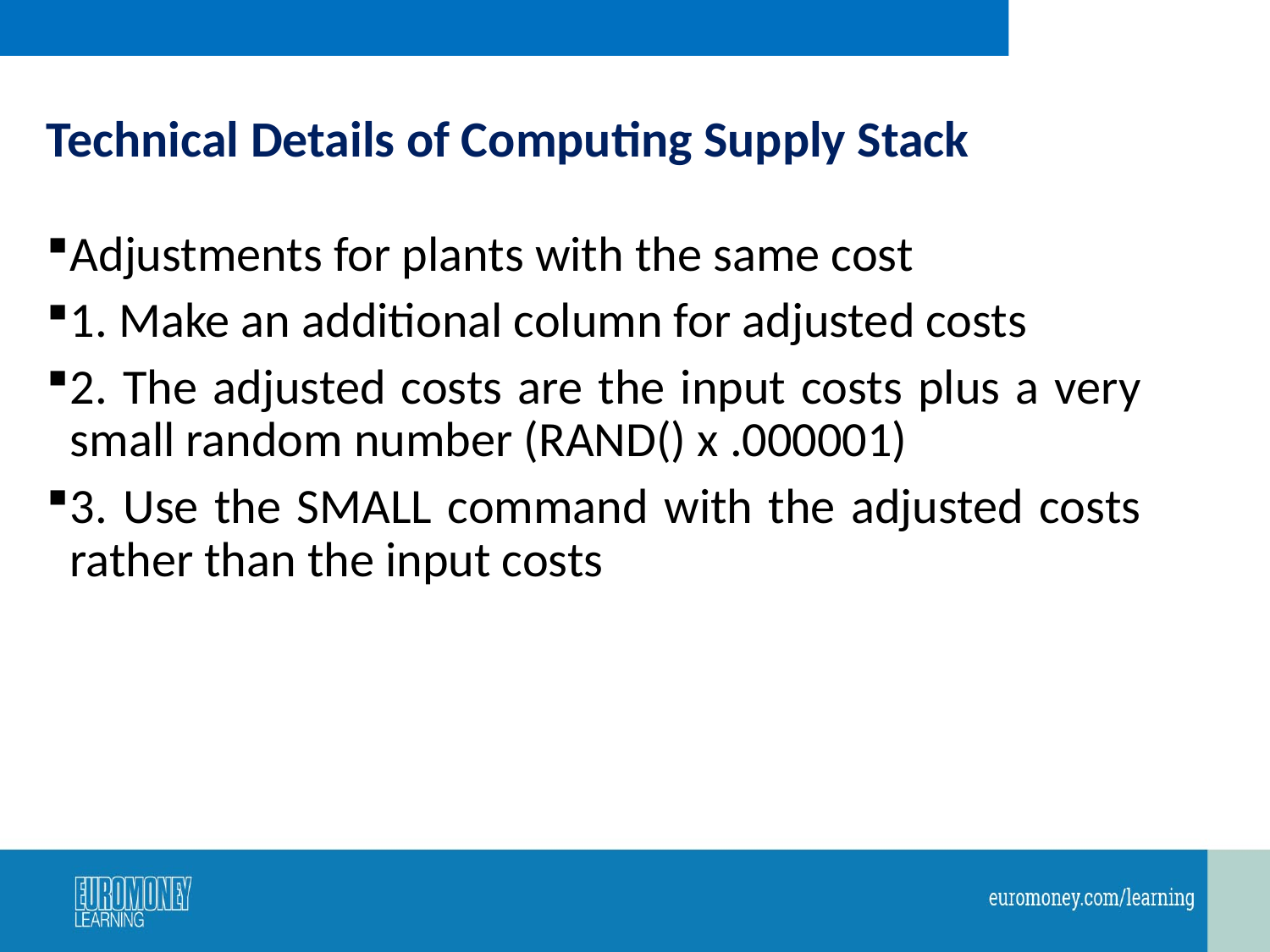

# Technical Details of Computing Supply Stack
Adjustments for plants with the same cost
1. Make an additional column for adjusted costs
2. The adjusted costs are the input costs plus a very small random number (RAND() x .000001)
3. Use the SMALL command with the adjusted costs rather than the input costs